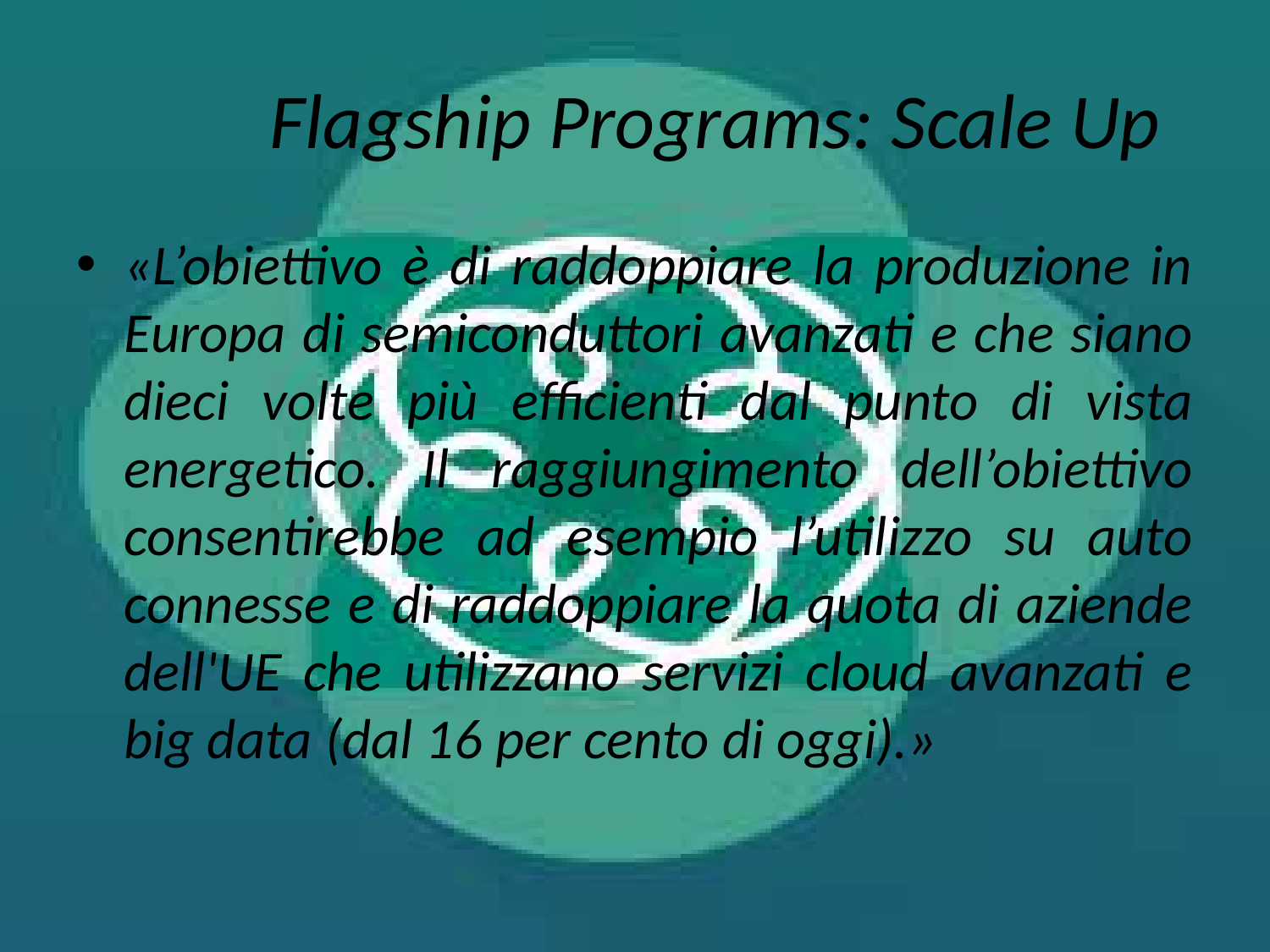

# Flagship Programs: Scale Up
«L’obiettivo è di raddoppiare la produzione in Europa di semiconduttori avanzati e che siano dieci volte più efficienti dal punto di vista energetico. Il raggiungimento dell’obiettivo consentirebbe ad esempio l’utilizzo su auto connesse e di raddoppiare la quota di aziende dell'UE che utilizzano servizi cloud avanzati e big data (dal 16 per cento di oggi).»